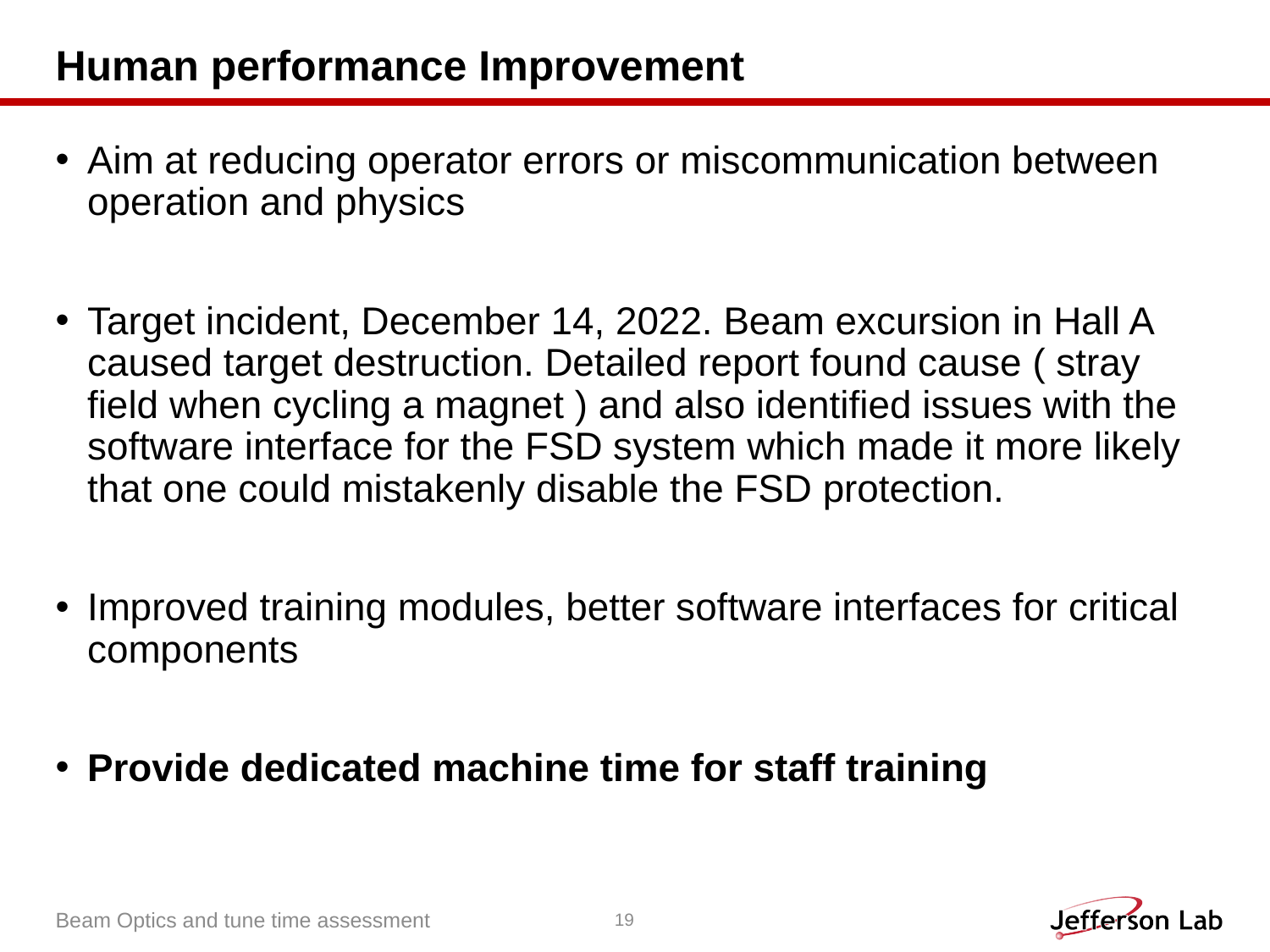

# Human performance Improvement
Aim at reducing operator errors or miscommunication between operation and physics

Target incident, December 14, 2022. Beam excursion in Hall A caused target destruction. Detailed report found cause ( stray field when cycling a magnet ) and also identified issues with the software interface for the FSD system which made it more likely that one could mistakenly disable the FSD protection.

Improved training modules, better software interfaces for critical components

Provide dedicated machine time for staff training
Beam Optics and tune time assessment
19